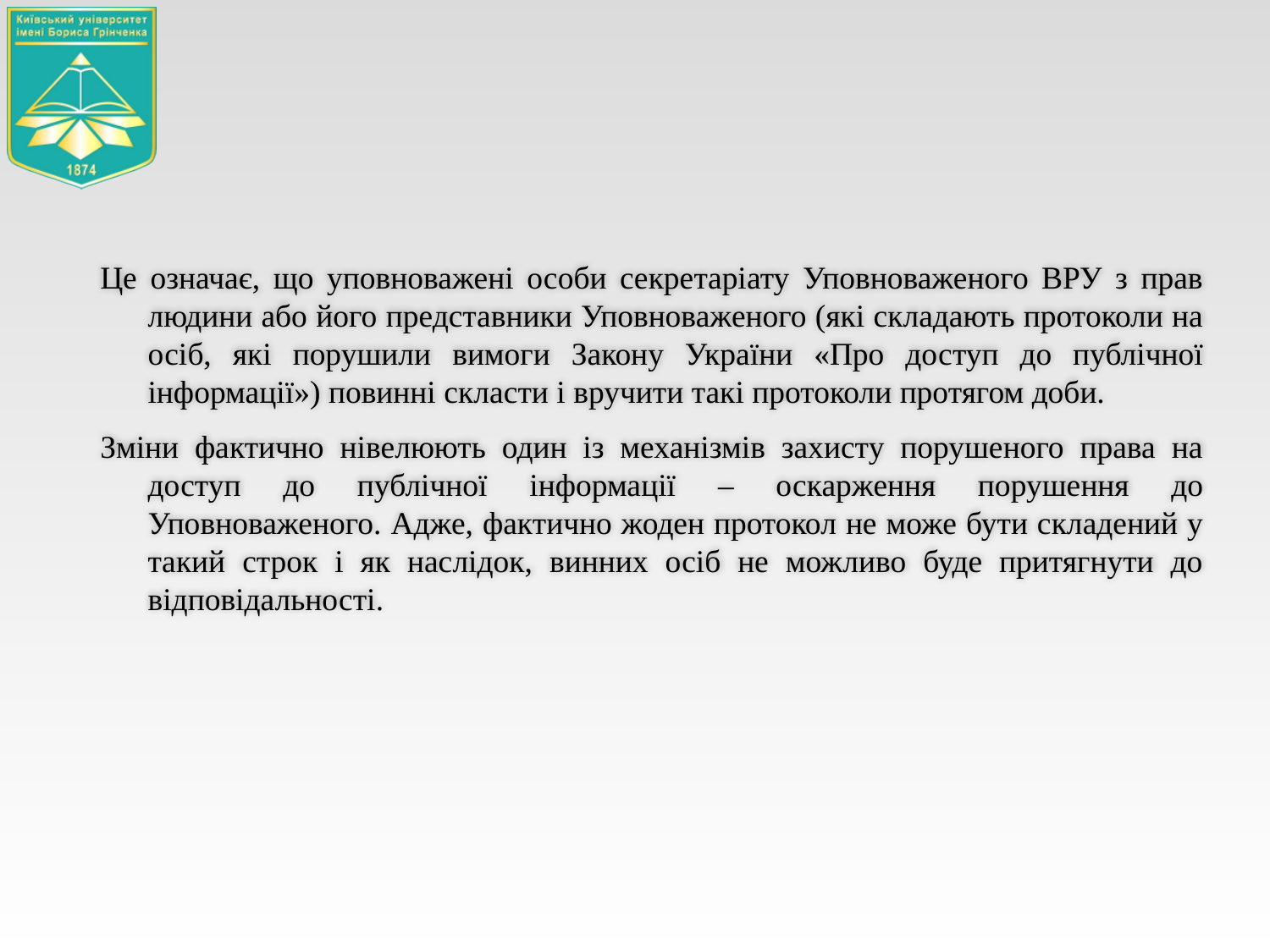

Це означає, що уповноважені особи секретаріату Уповноваженого ВРУ з прав людини або його представники Уповноваженого (які складають протоколи на осіб, які порушили вимоги Закону України «Про доступ до публічної інформації») повинні скласти і вручити такі протоколи протягом доби.
Зміни фактично нівелюють один із механізмів захисту порушеного права на доступ до публічної інформації – оскарження порушення до Уповноваженого. Адже, фактично жоден протокол не може бути складений у такий строк і як наслідок, винних осіб не можливо буде притягнути до відповідальності.